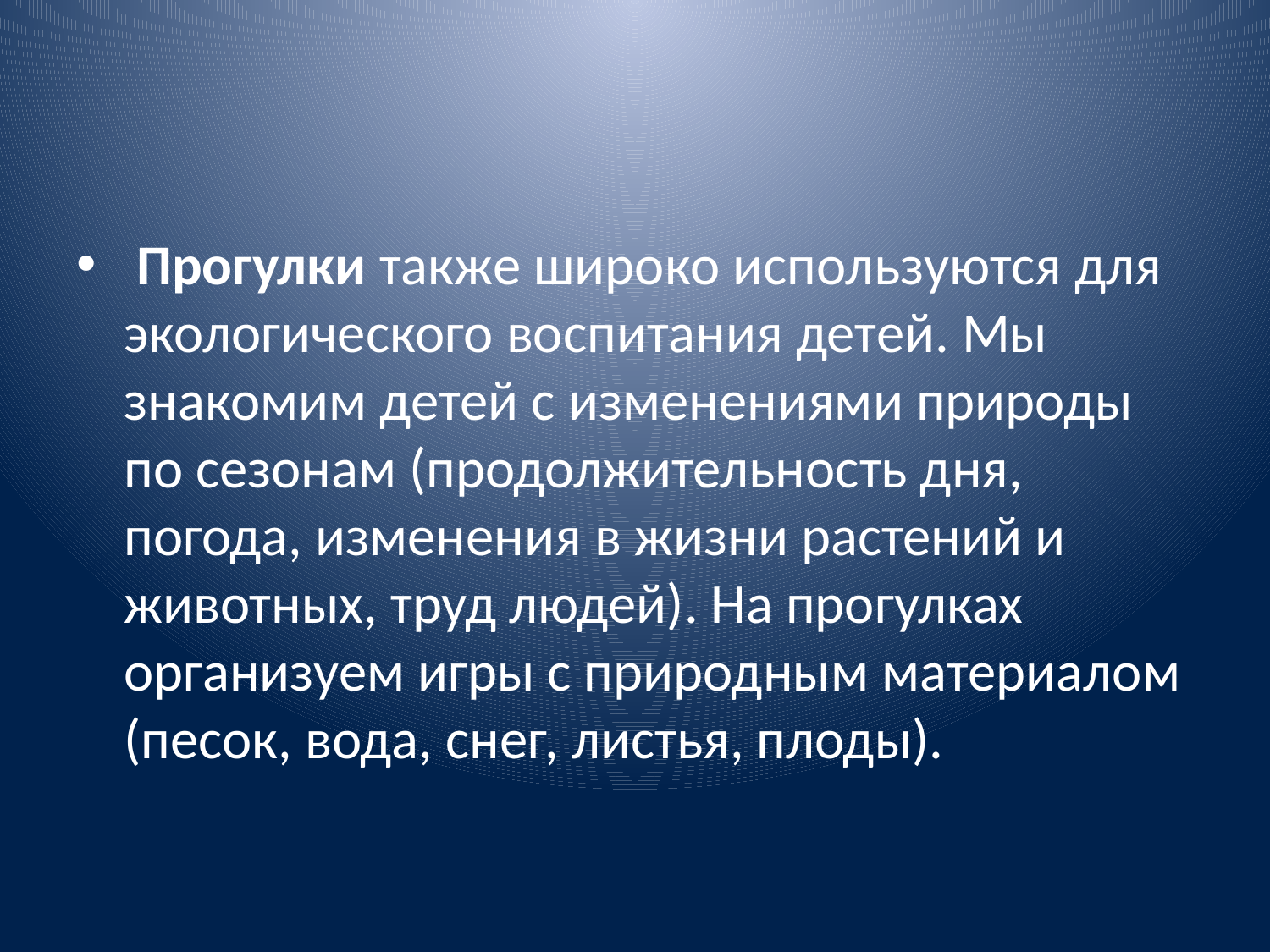

#
 Прогулки также широко используются для экологического воспитания детей. Мы знакомим детей с изменениями природы по сезонам (продолжительность дня, погода, изменения в жизни растений и животных, труд людей). На прогулках организуем игры с природным материалом (песок, вода, снег, листья, плоды).